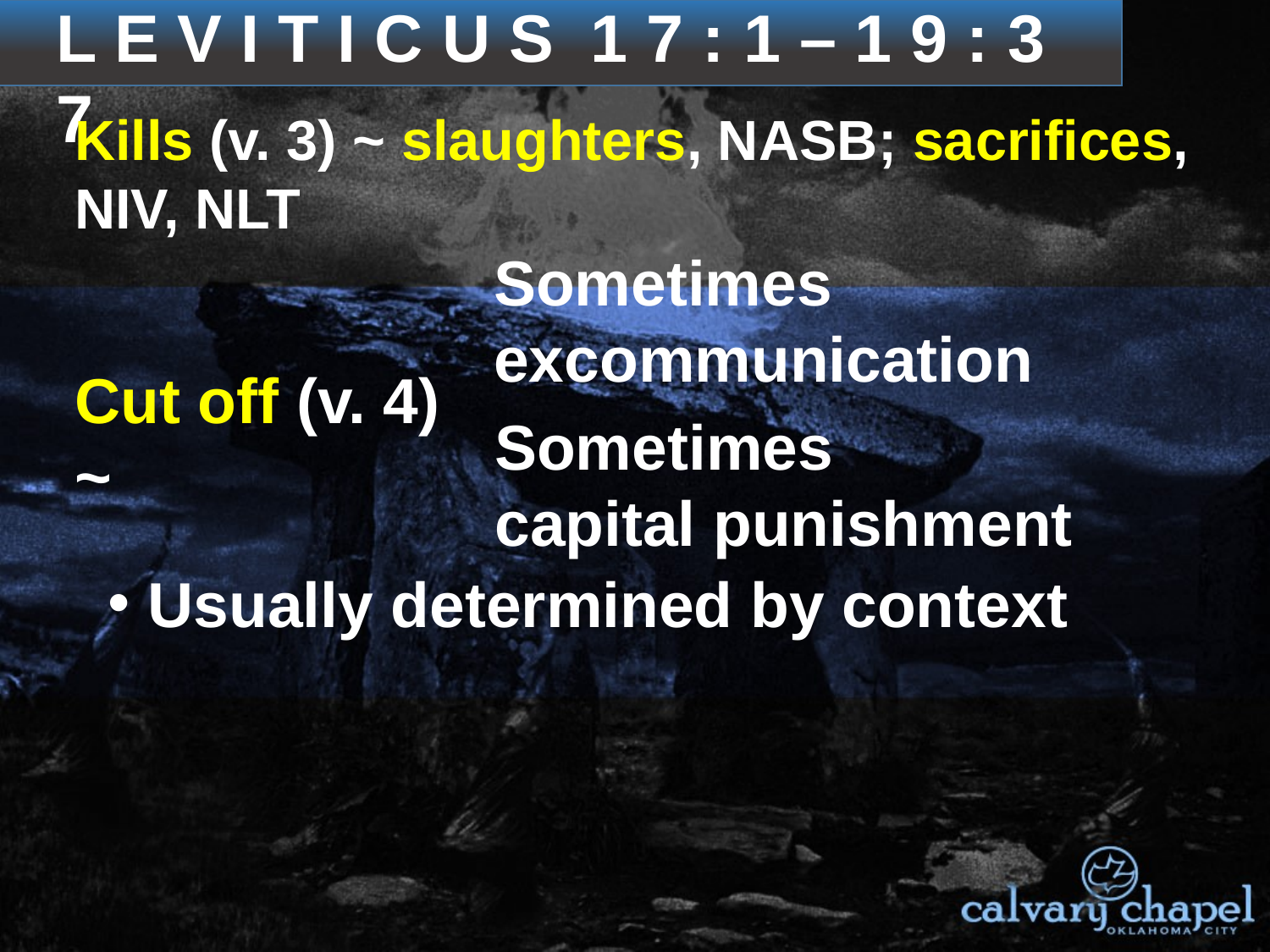

3 : 1 – 4 : 3 5
L E V I T I C U S  1 7 : 1 – 1 9 : 3 7

Kills (v. 3) ~ slaughters, NASB; sacrifices, NIV, NLT
Sometimes excommunication
Cut off (v. 4) ~
Sometimes
capital punishment
Usually determined by context